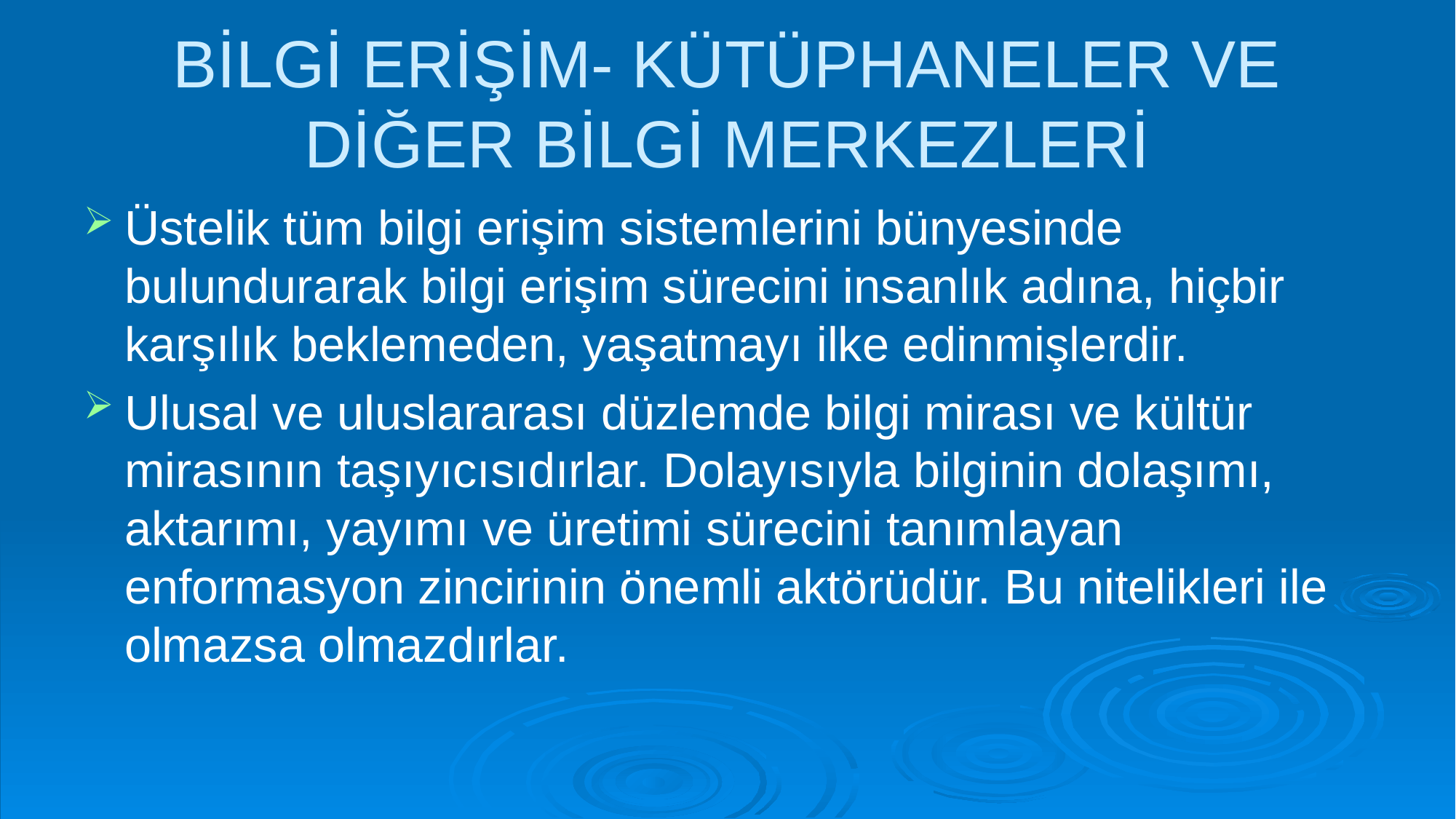

# BİLGİ ERİŞİM- KÜTÜPHANELER VE DİĞER BİLGİ MERKEZLERİ
Üstelik tüm bilgi erişim sistemlerini bünyesinde bulundurarak bilgi erişim sürecini insanlık adına, hiçbir karşılık beklemeden, yaşatmayı ilke edinmişlerdir.
Ulusal ve uluslararası düzlemde bilgi mirası ve kültür mirasının taşıyıcısıdırlar. Dolayısıyla bilginin dolaşımı, aktarımı, yayımı ve üretimi sürecini tanımlayan enformasyon zincirinin önemli aktörüdür. Bu nitelikleri ile olmazsa olmazdırlar.